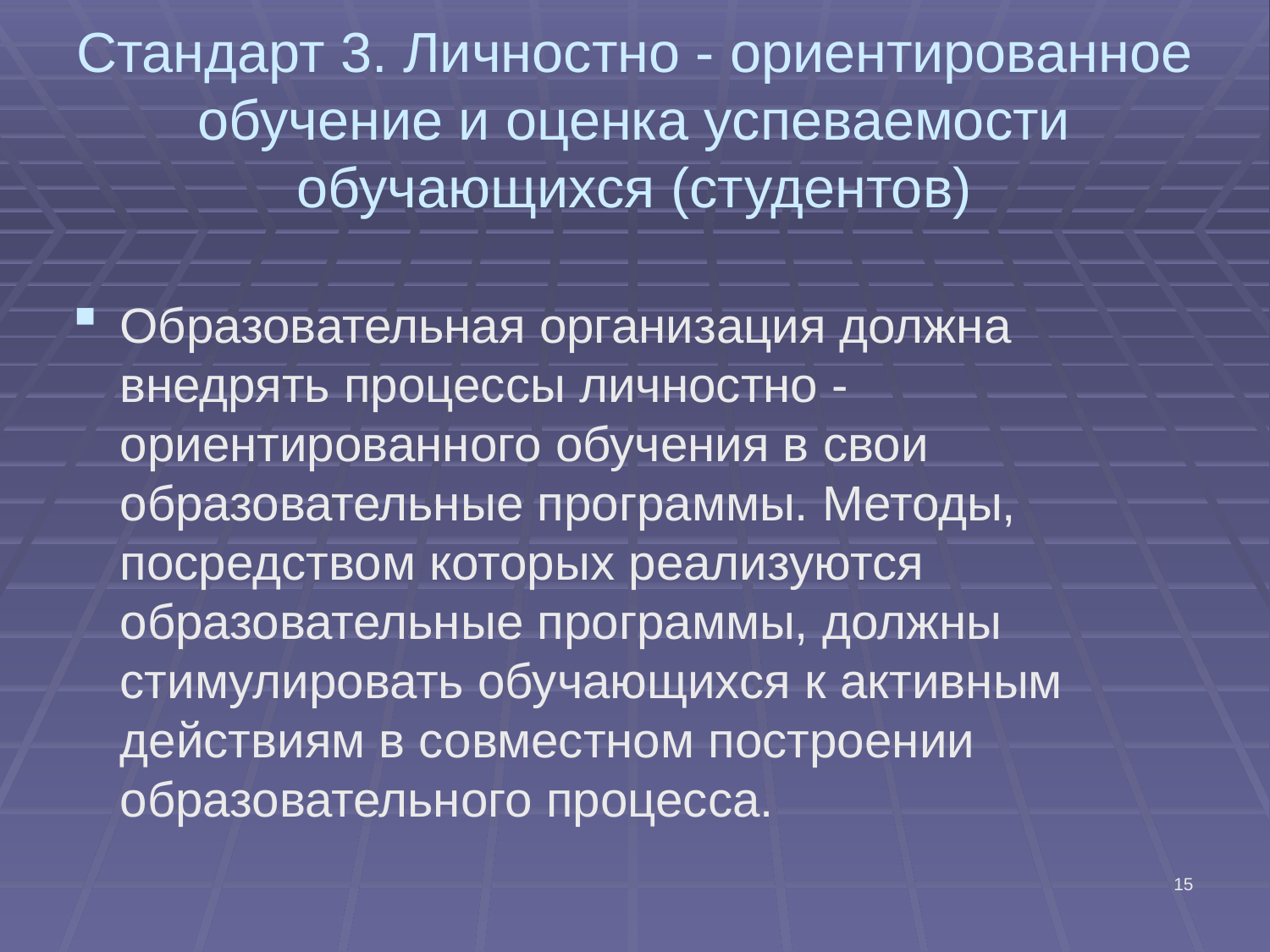

# Стандарт 3. Личностно - ориентированное обучение и оценка успеваемости обучающихся (студентов)
Образовательная организация должна внедрять процессы личностно - ориентированного обучения в свои образовательные программы. Методы, посредством которых реализуются образовательные программы, должны стимулировать обучающихся к активным действиям в совместном построении образовательного процесса.

15